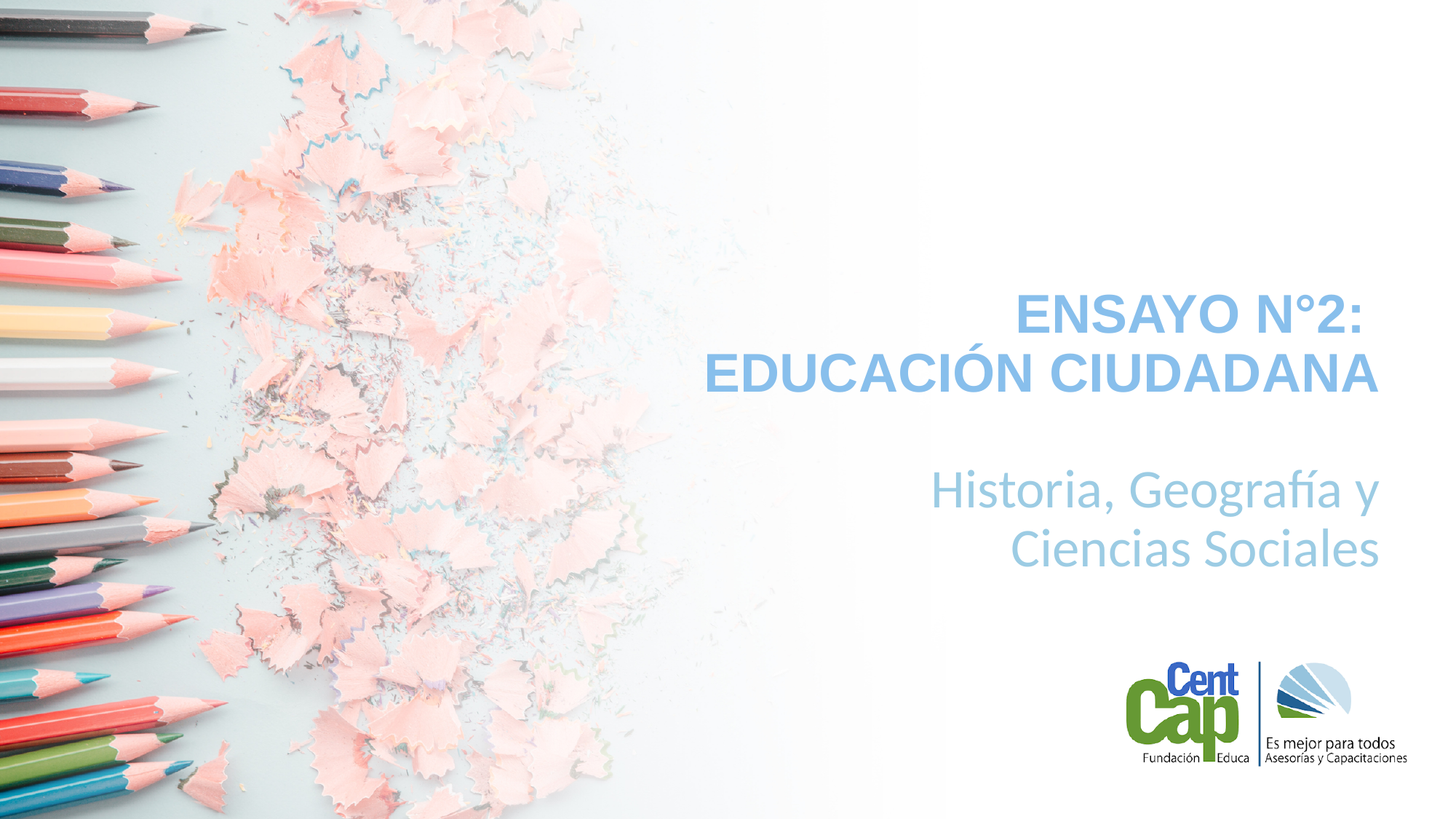

# ENSAYO N°2: EDUCACIÓN CIUDADANA
Historia, Geografía y Ciencias Sociales